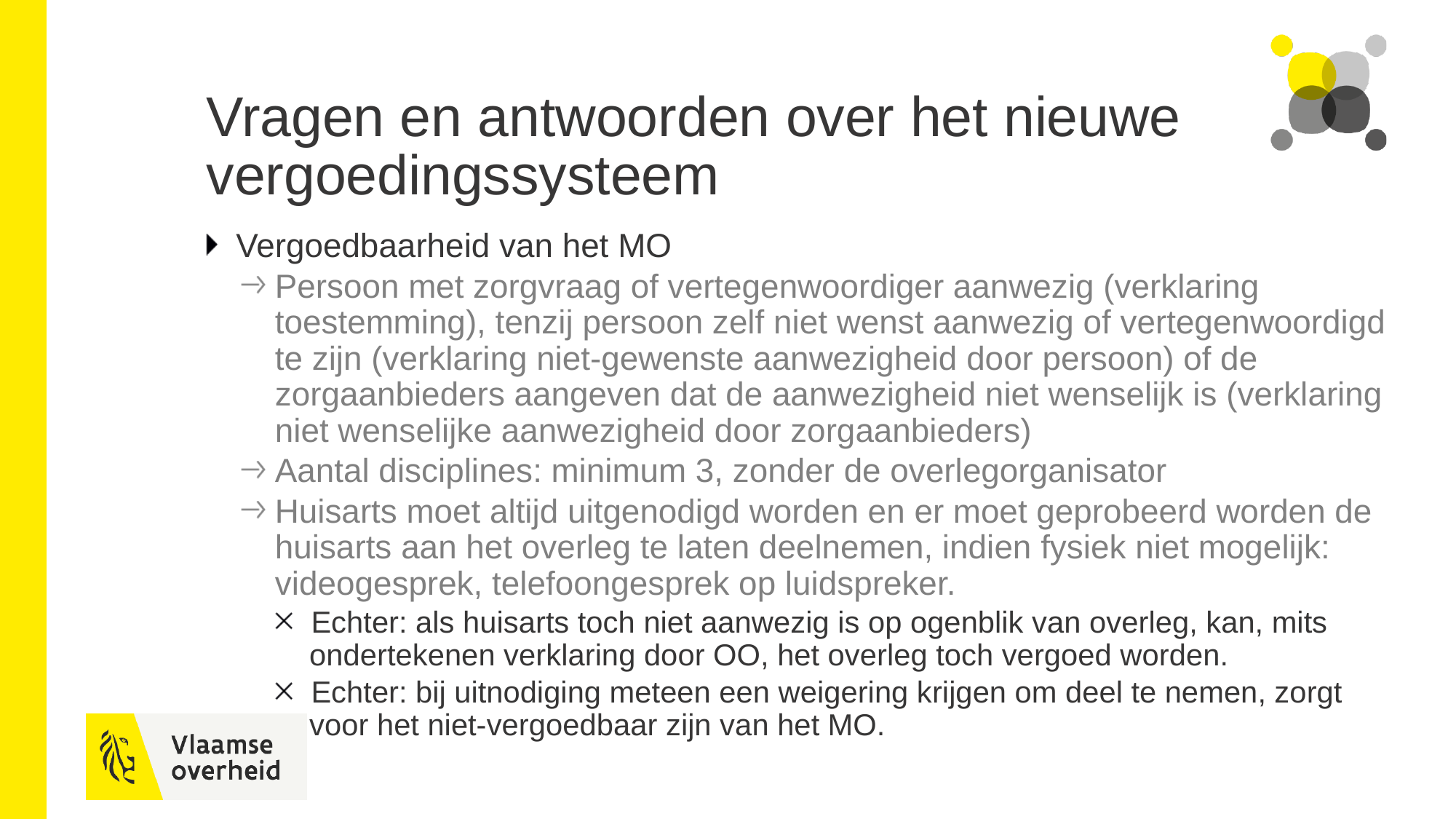

# Vragen en antwoorden over het nieuwe vergoedingssysteem
Vergoedbaarheid van het MO
Persoon met zorgvraag of vertegenwoordiger aanwezig (verklaring toestemming), tenzij persoon zelf niet wenst aanwezig of vertegenwoordigd te zijn (verklaring niet-gewenste aanwezigheid door persoon) of de zorgaanbieders aangeven dat de aanwezigheid niet wenselijk is (verklaring niet wenselijke aanwezigheid door zorgaanbieders)
Aantal disciplines: minimum 3, zonder de overlegorganisator
Huisarts moet altijd uitgenodigd worden en er moet geprobeerd worden de huisarts aan het overleg te laten deelnemen, indien fysiek niet mogelijk: videogesprek, telefoongesprek op luidspreker.
Echter: als huisarts toch niet aanwezig is op ogenblik van overleg, kan, mits ondertekenen verklaring door OO, het overleg toch vergoed worden.
Echter: bij uitnodiging meteen een weigering krijgen om deel te nemen, zorgt voor het niet-vergoedbaar zijn van het MO.